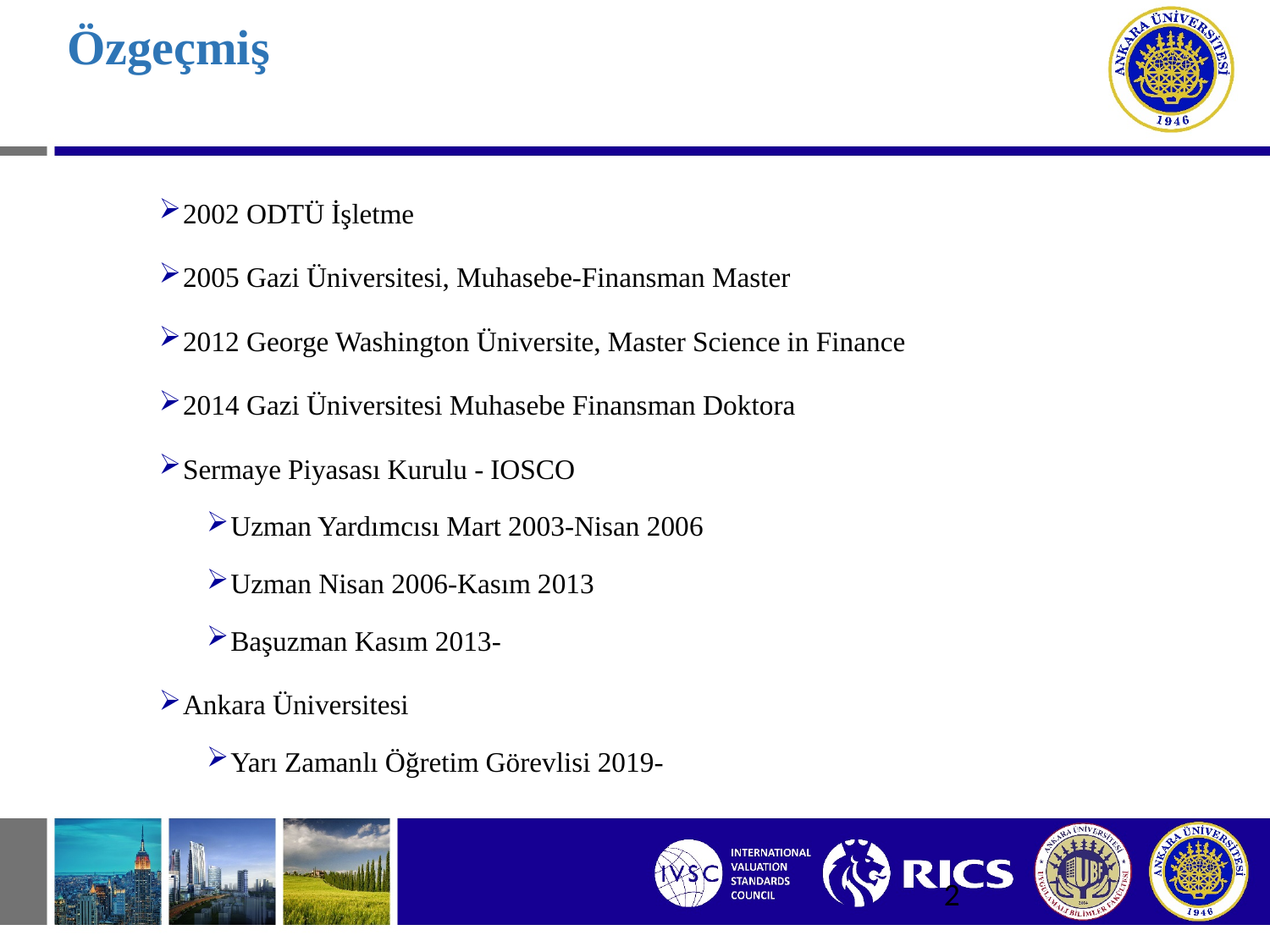

# Özgeçmiş
2002 ODTÜ İşletme
2005 Gazi Üniversitesi, Muhasebe-Finansman Master
2012 George Washington Üniversite, Master Science in Finance
2014 Gazi Üniversitesi Muhasebe Finansman Doktora
Sermaye Piyasası Kurulu - IOSCO
Uzman Yardımcısı Mart 2003-Nisan 2006
Uzman Nisan 2006-Kasım 2013
Başuzman Kasım 2013-
Ankara Üniversitesi
Yarı Zamanlı Öğretim Görevlisi 2019-
2